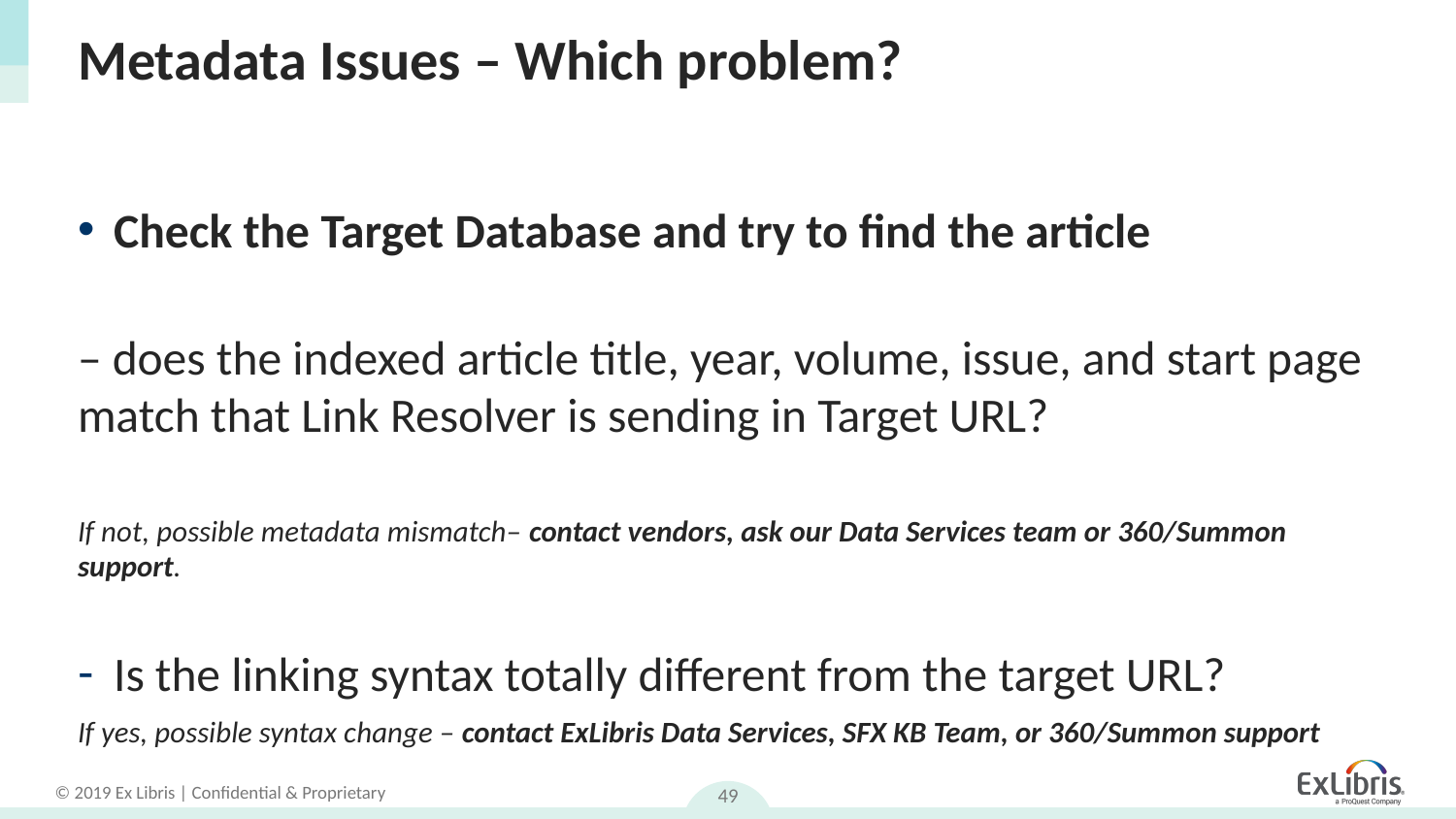

# Metadata Issues – Which problem?

Check the Target Database and try to find the article
– does the indexed article title, year, volume, issue, and start page match that Link Resolver is sending in Target URL?
If not, possible metadata mismatch– contact vendors, ask our Data Services team or 360/Summon support.

Is the linking syntax totally different from the target URL?
If yes, possible syntax change – contact ExLibris Data Services, SFX KB Team, or 360/Summon support

49